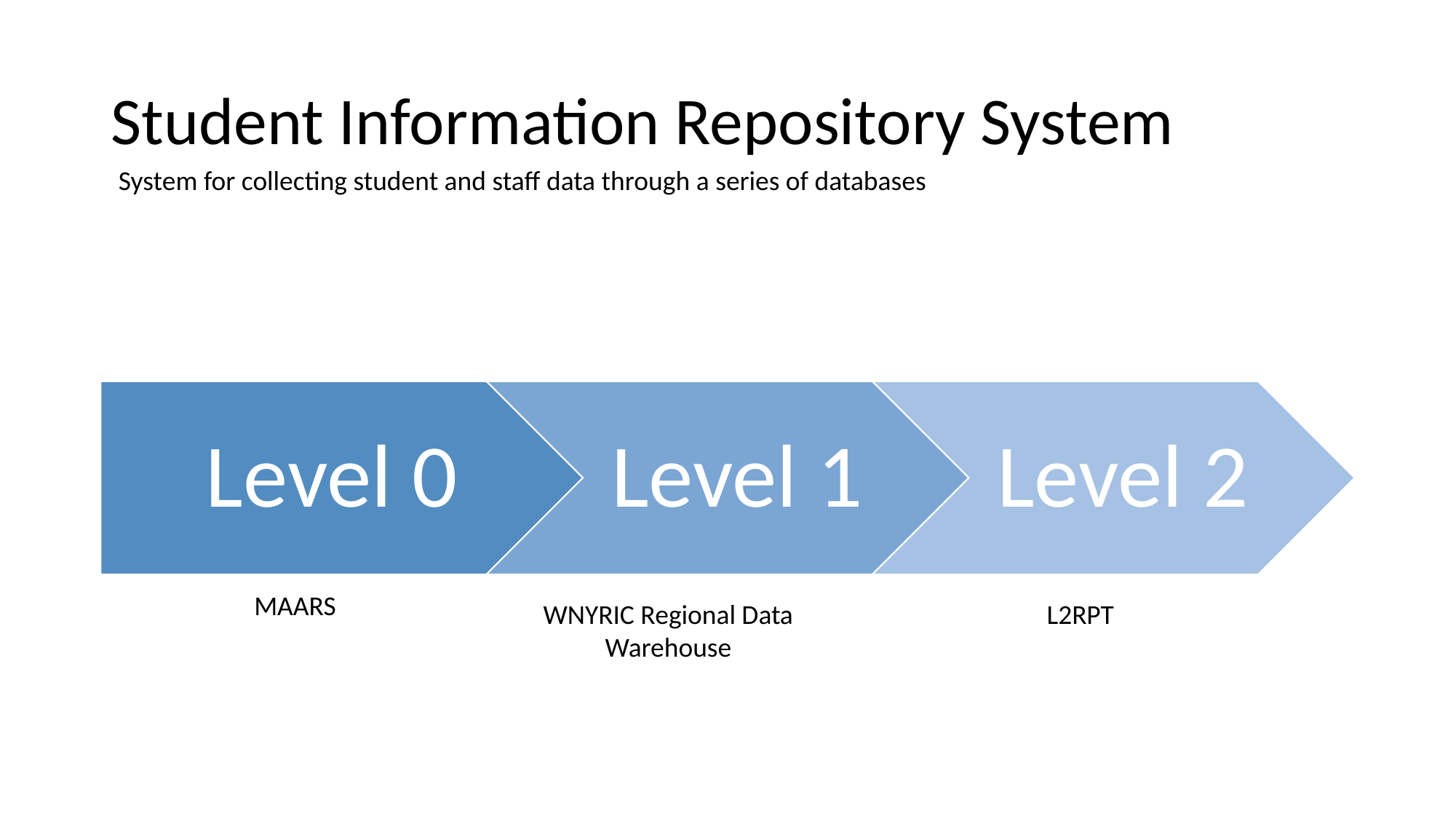

# Student Information Repository System
System for collecting student and staff data through a series of databases
Level 0
Level 1
Level 2
MAARS
WNYRIC Regional Data Warehouse
L2RPT